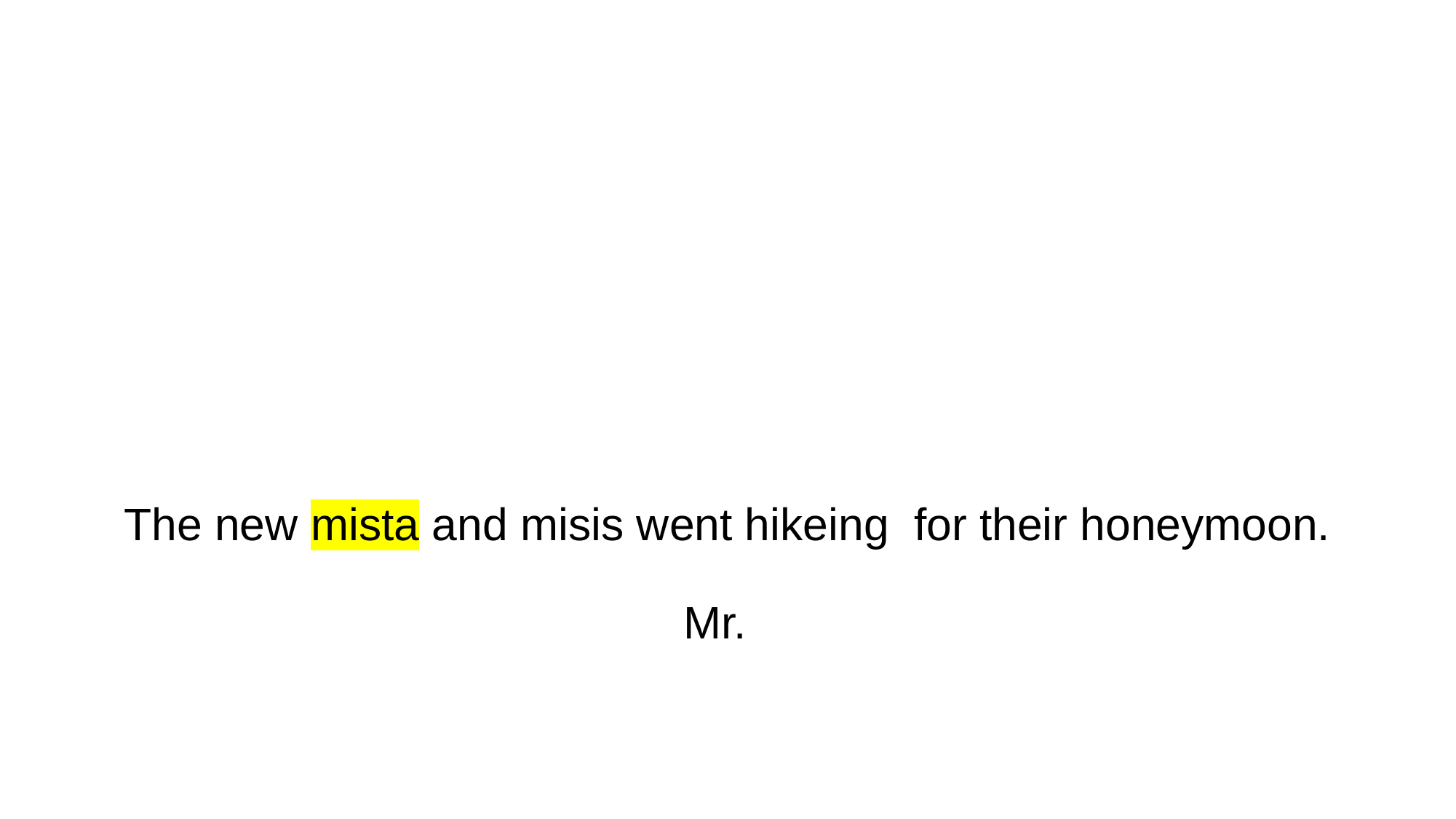

# The new mista and misis went hikeing  for their honeymoon. Mr.